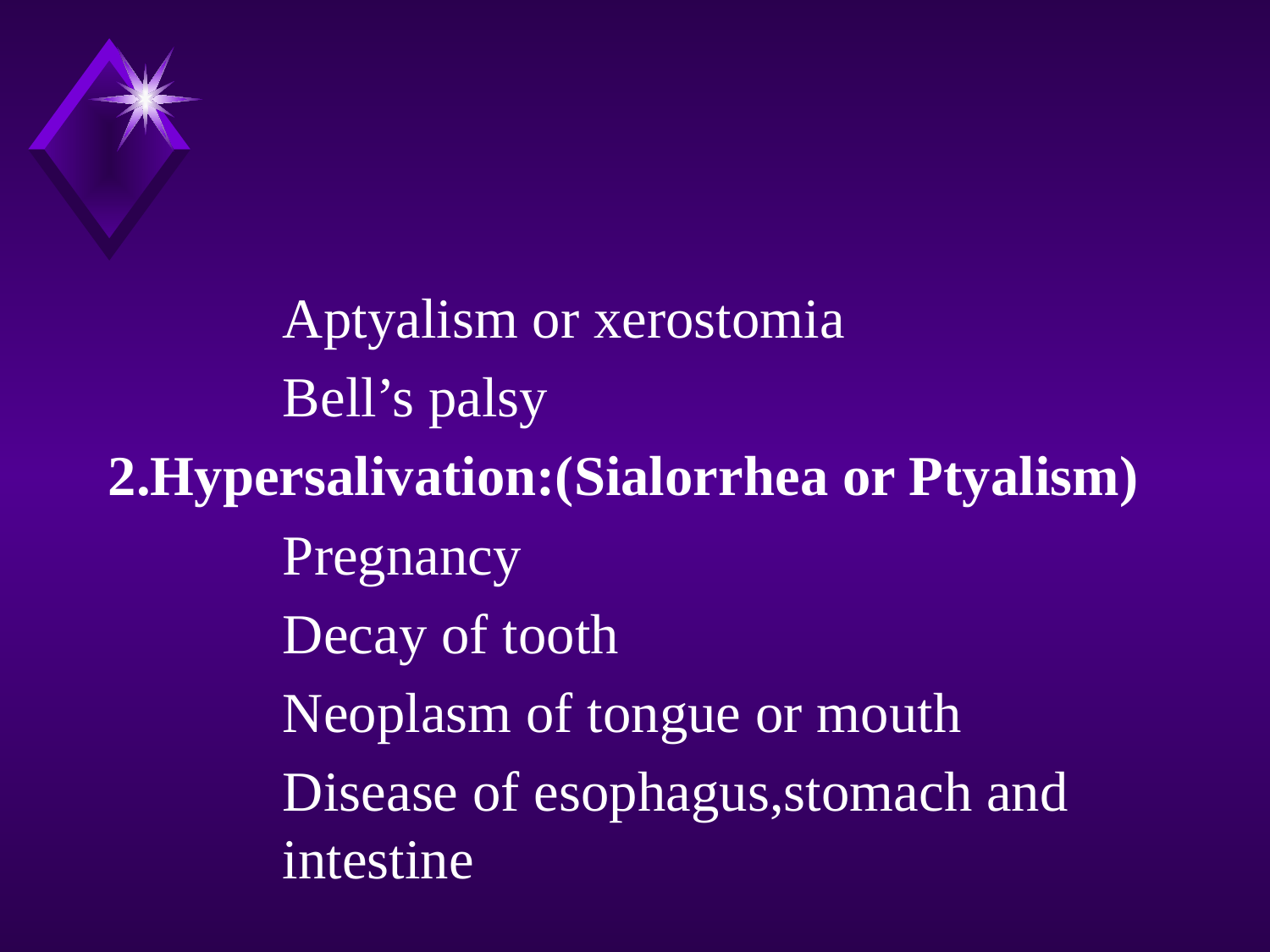

#
		Aptyalism or xerostomia
		Bell’s palsy
2.Hypersalivation:(Sialorrhea or Ptyalism)
		Pregnancy
		Decay of tooth
		Neoplasm of tongue or mouth
		Disease of esophagus,stomach and 	intestine